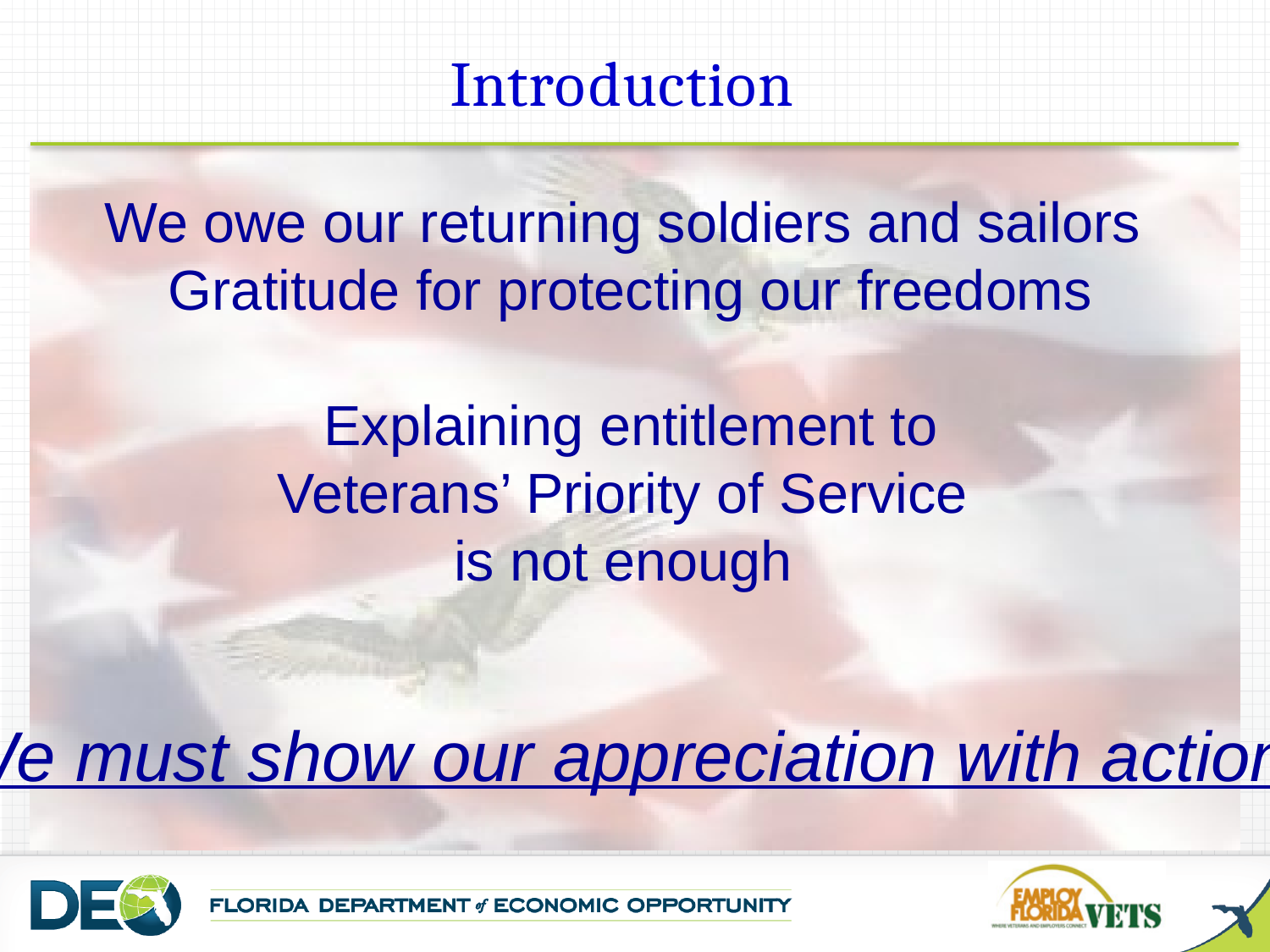

Introduction

We owe our returning soldiers and sailors
Gratitude for protecting our freedoms

Explaining entitlement to
Veterans’ Priority of Service
is not enough

We must show our appreciation with action!